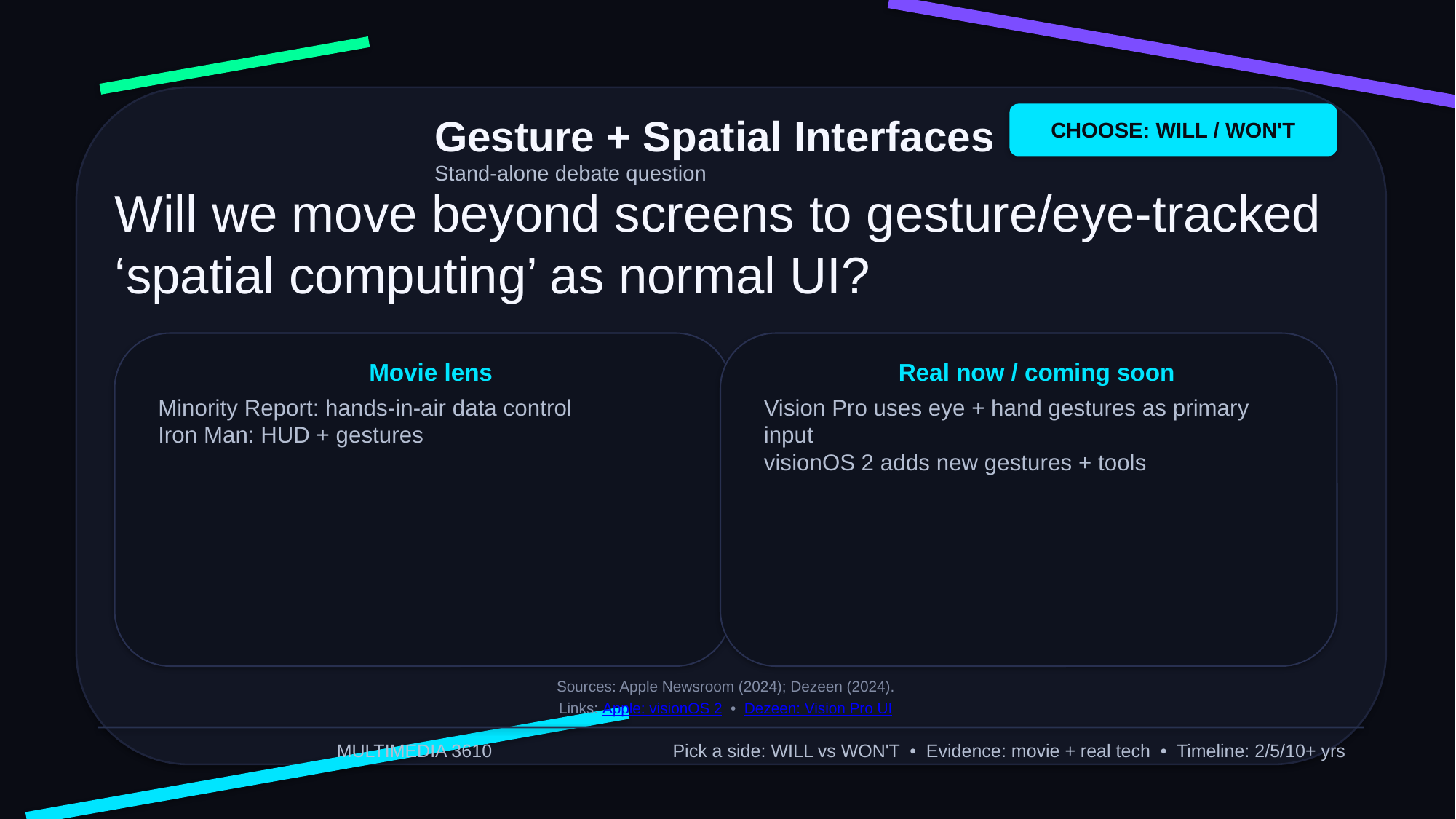

Gesture + Spatial Interfaces
Stand‑alone debate question

CHOOSE: WILL / WON'T
Will we move beyond screens to gesture/eye‑tracked ‘spatial computing’ as normal UI?

Movie lens
Real now / coming soon
Minority Report: hands-in-air data control
Iron Man: HUD + gestures
Vision Pro uses eye + hand gestures as primary input
visionOS 2 adds new gestures + tools
Sources: Apple Newsroom (2024); Dezeen (2024).
Links: Apple: visionOS 2  •  Dezeen: Vision Pro UI

MULTIMEDIA 3610
Pick a side: WILL vs WON'T  •  Evidence: movie + real tech  •  Timeline: 2/5/10+ yrs